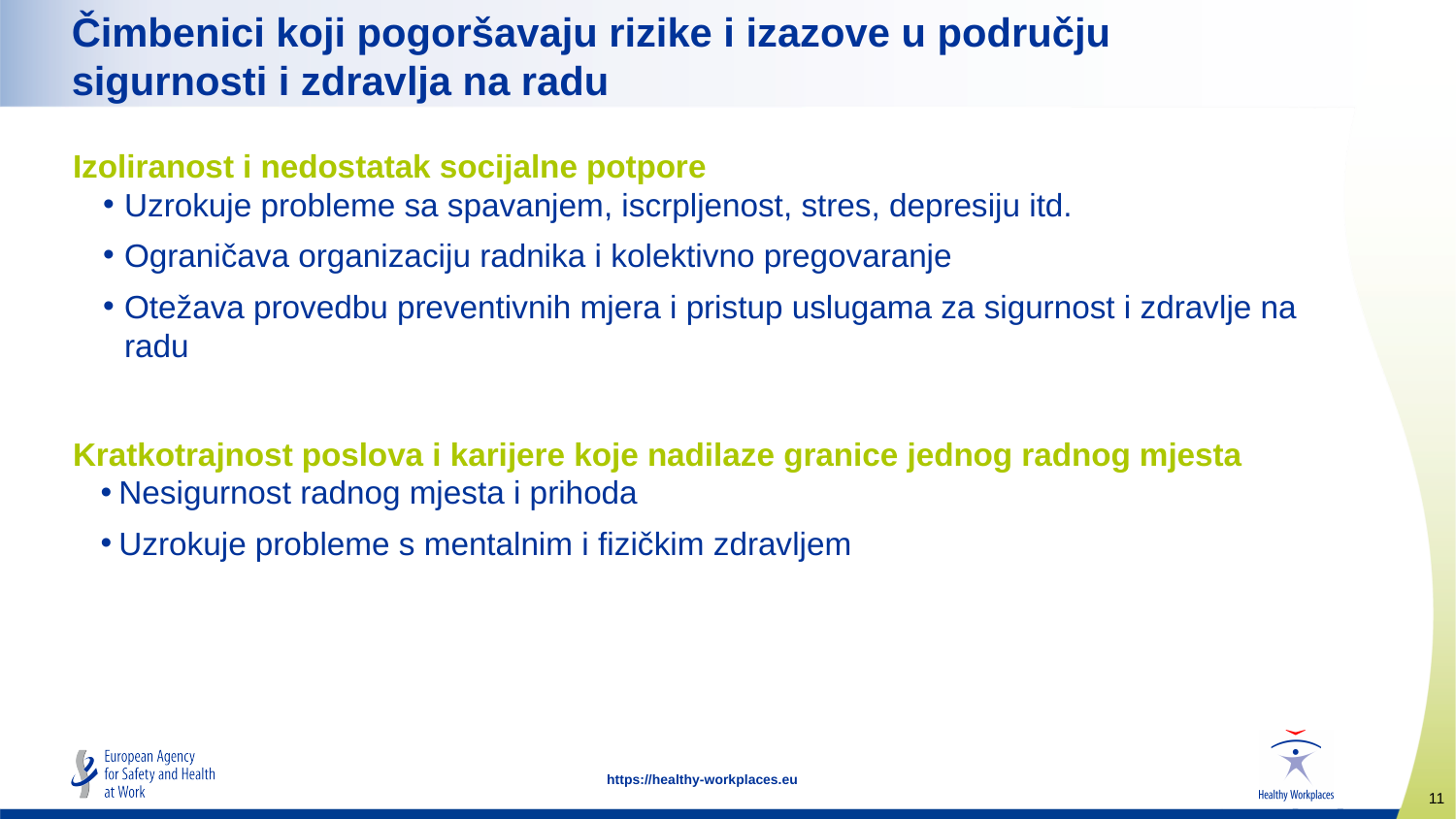

# Čimbenici koji pogoršavaju rizike i izazove u području sigurnosti i zdravlja na radu
Izoliranost i nedostatak socijalne potpore
Uzrokuje probleme sa spavanjem, iscrpljenost, stres, depresiju itd.
Ograničava organizaciju radnika i kolektivno pregovaranje
Otežava provedbu preventivnih mjera i pristup uslugama za sigurnost i zdravlje na radu

Kratkotrajnost poslova i karijere koje nadilaze granice jednog radnog mjesta
Nesigurnost radnog mjesta i prihoda
Uzrokuje probleme s mentalnim i fizičkim zdravljem